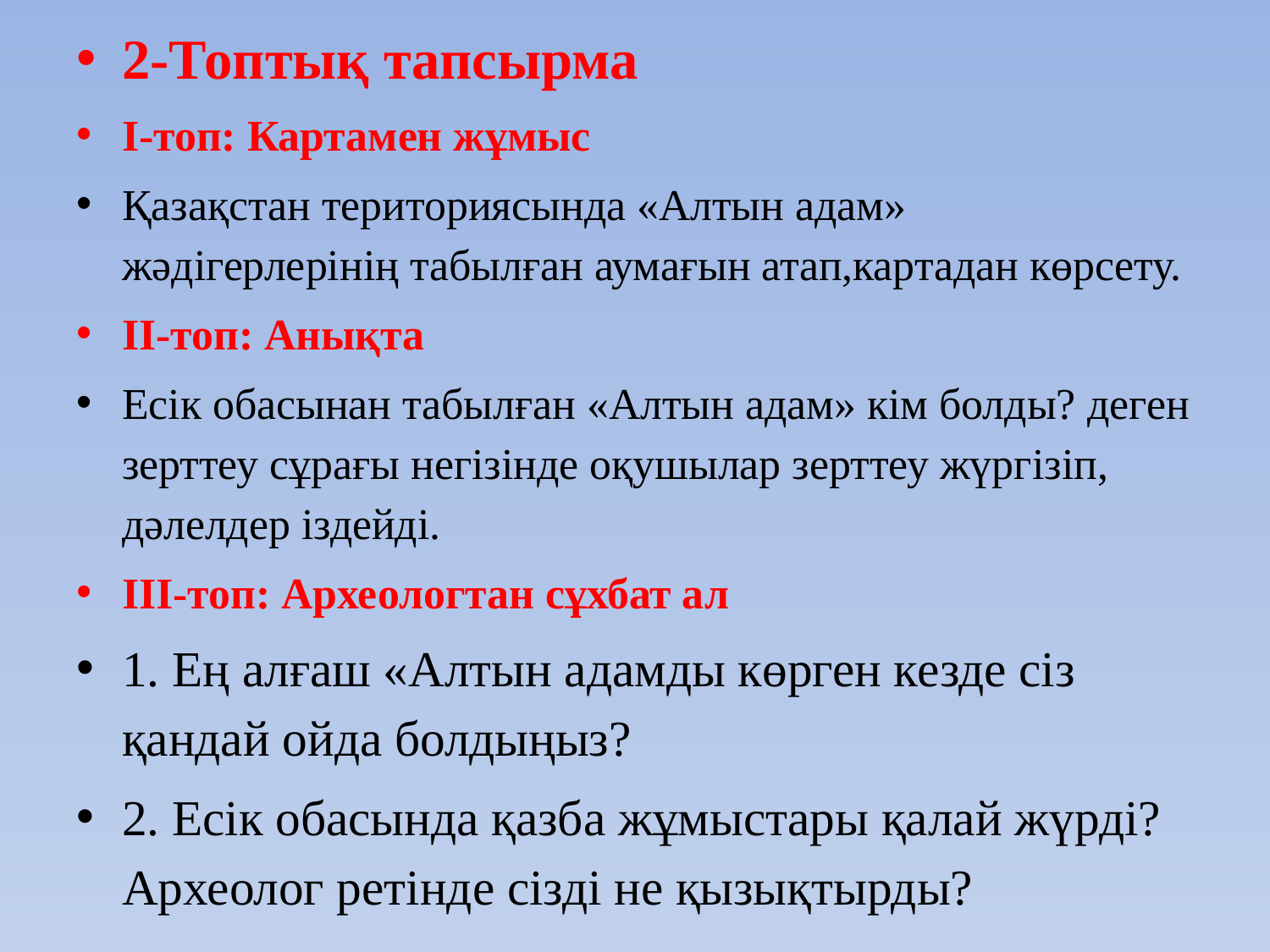

2-Топтық тапсырма
І-топ: Картамен жұмыс
Қазақстан териториясында «Алтын адам» жәдігерлерінің табылған аумағын атап,картадан көрсету.
ІІ-топ: Анықта
Есік обасынан табылған «Алтын адам» кім болды? деген зерттеу сұрағы негізінде оқушылар зерттеу жүргізіп, дәлелдер іздейді.
ІІІ-топ: Археологтан сұхбат ал
1. Ең алғаш «Алтын адамды көрген кезде сіз қандай ойда болдыңыз?
2. Есік обасында қазба жұмыстары қалай жүрді? Археолог ретінде сізді не қызықтырды?